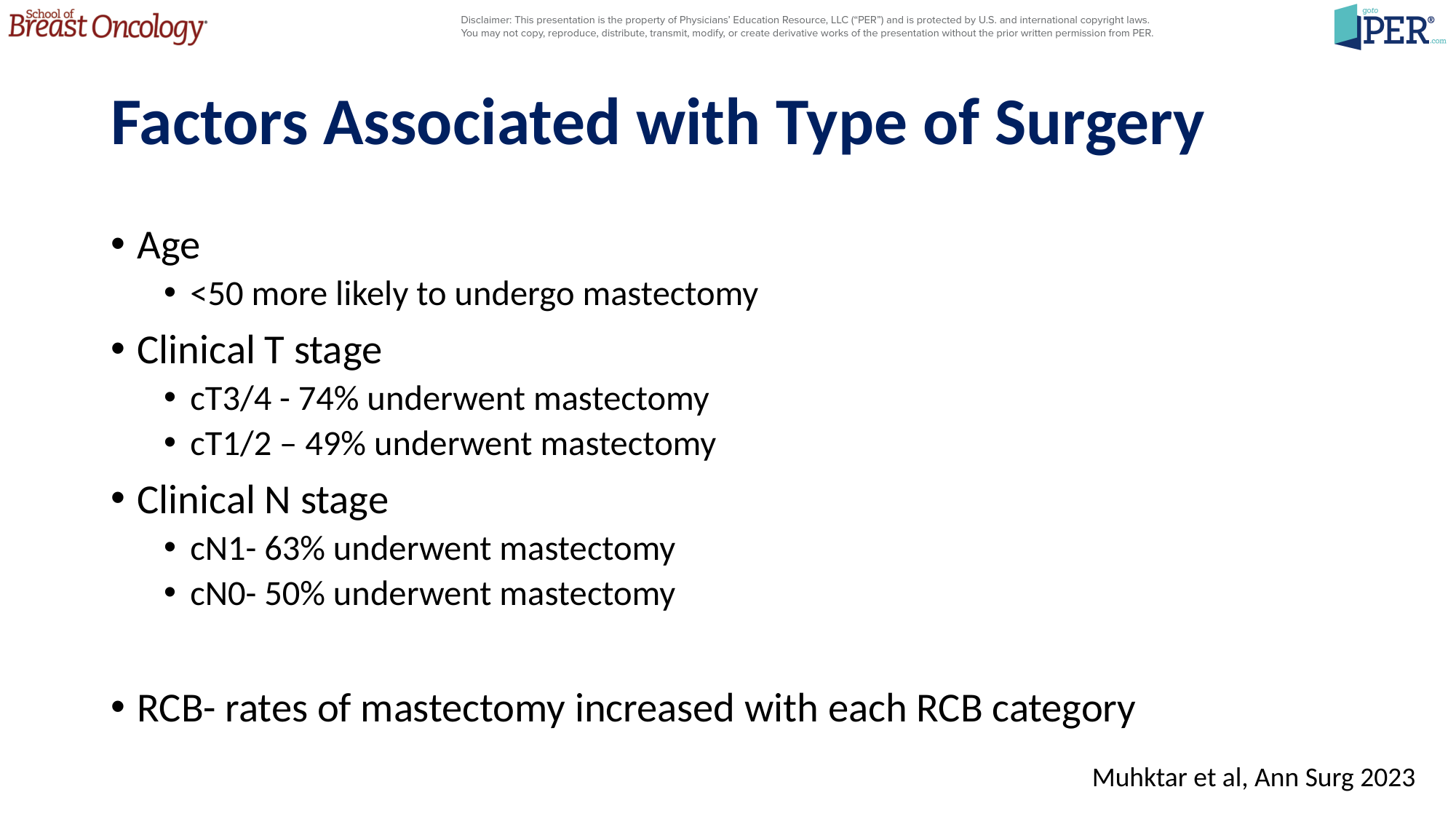

# Factors Associated with Type of Surgery
Age
<50 more likely to undergo mastectomy
Clinical T stage
cT3/4 - 74% underwent mastectomy
cT1/2 – 49% underwent mastectomy
Clinical N stage
cN1- 63% underwent mastectomy
cN0- 50% underwent mastectomy

RCB- rates of mastectomy increased with each RCB category
Muhktar et al, Ann Surg 2023